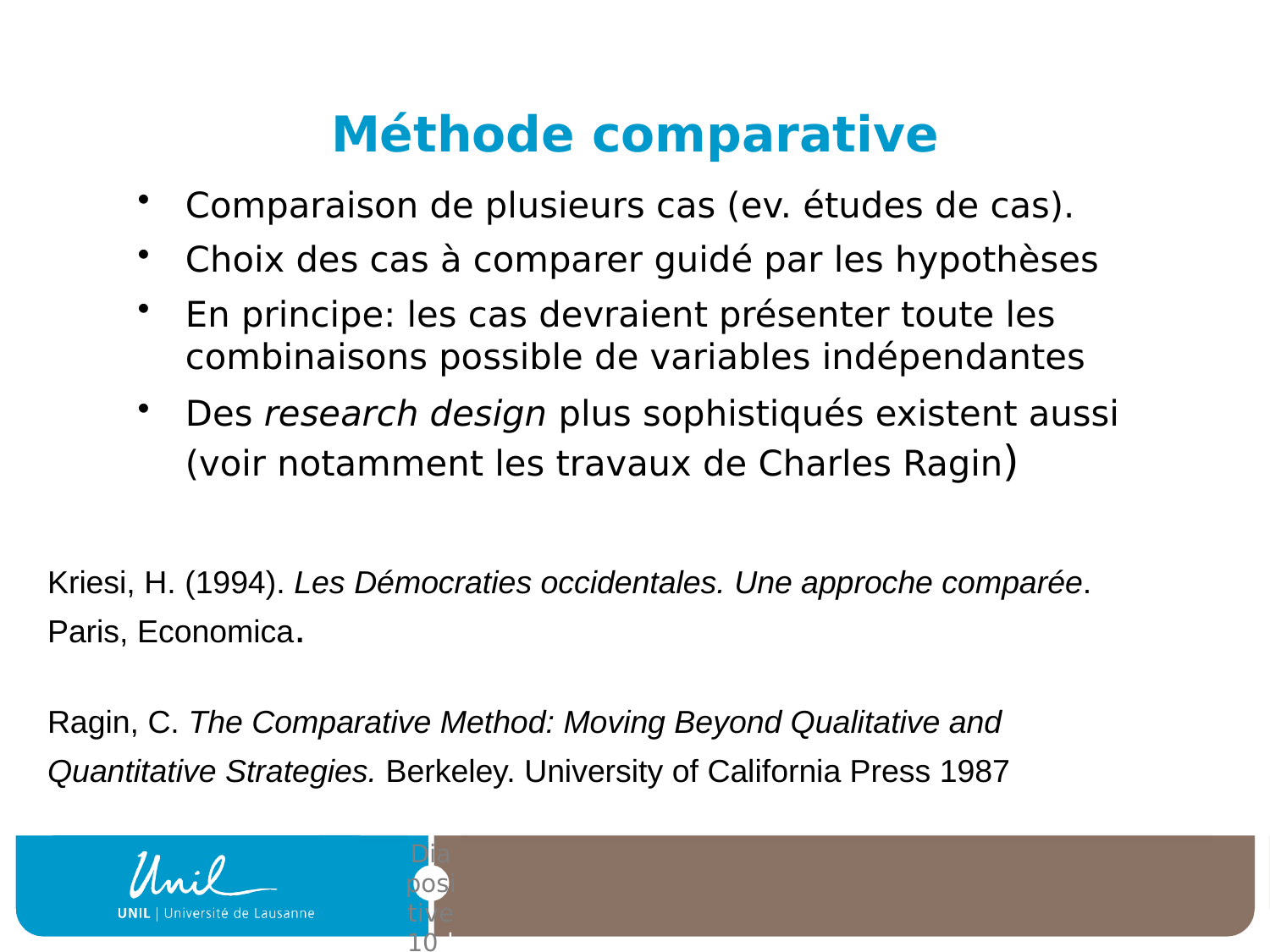

# Méthode comparative
Comparaison de plusieurs cas (ev. études de cas).
Choix des cas à comparer guidé par les hypothèses
En principe: les cas devraient présenter toute les combinaisons possible de variables indépendantes
Des research design plus sophistiqués existent aussi (voir notamment les travaux de Charles Ragin)
Kriesi, H. (1994). Les Démocraties occidentales. Une approche comparée. Paris, Economica.

Ragin, C. The Comparative Method: Moving Beyond Qualitative and Quantitative Strategies. Berkeley. University of California Press 1987
| Diapositive 10 |